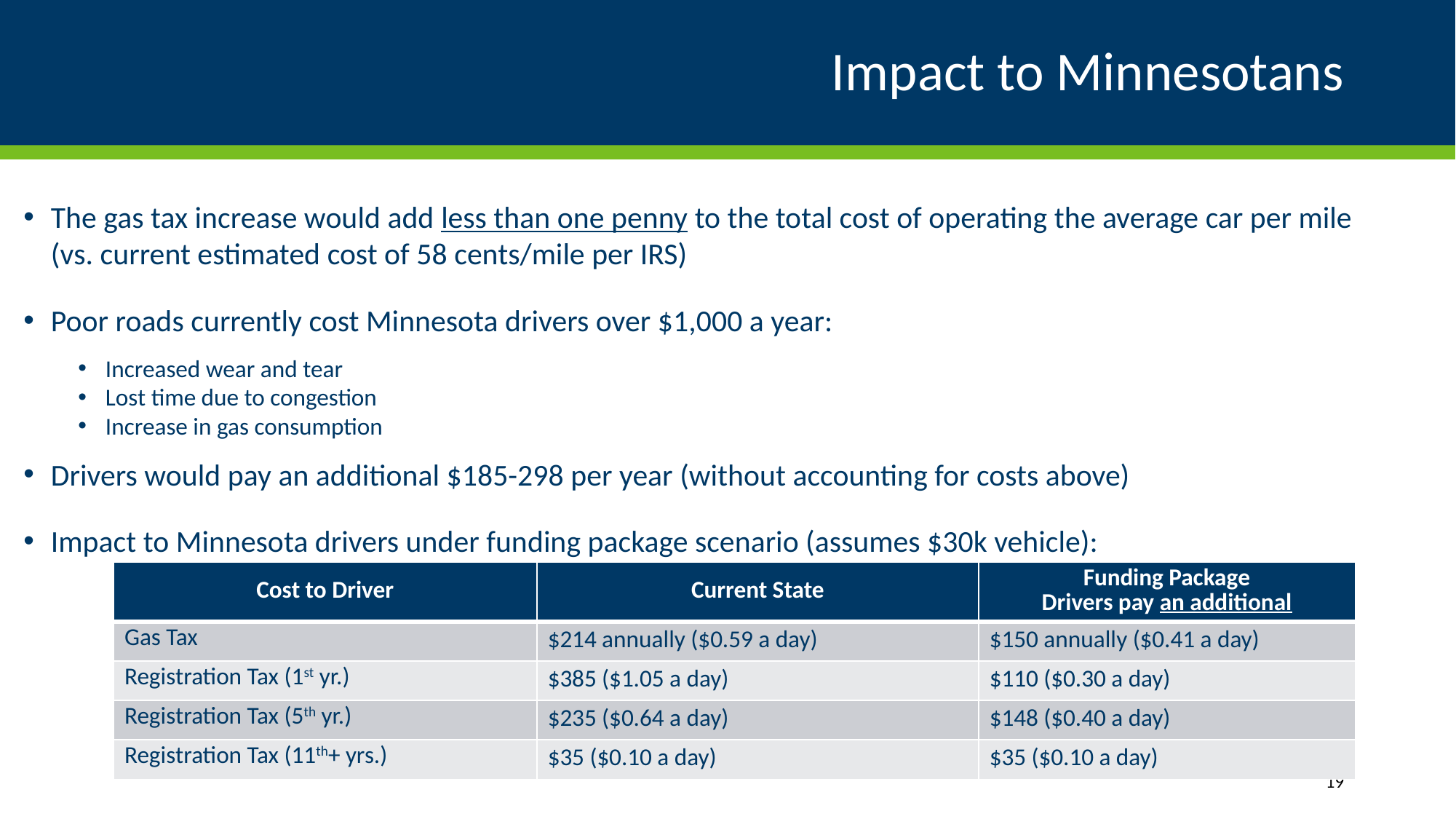

# Impact to Minnesotans
The gas tax increase would add less than one penny to the total cost of operating the average car per mile
(vs. current estimated cost of 58 cents/mile per IRS)
Poor roads currently cost Minnesota drivers over $1,000 a year:
Increased wear and tear
Lost time due to congestion
Increase in gas consumption
Drivers would pay an additional $185-298 per year (without accounting for costs above)
Impact to Minnesota drivers under funding package scenario (assumes $30k vehicle):

| Cost to Driver | Current State | Funding Package Drivers pay an additional |
| --- | --- | --- |
| Gas Tax | $214 annually ($0.59 a day) | $150 annually ($0.41 a day) |
| Registration Tax (1st yr.) | $385 ($1.05 a day) | $110 ($0.30 a day) |
| Registration Tax (5th yr.) | $235 ($0.64 a day) | $148 ($0.40 a day) |
| Registration Tax (11th+ yrs.) | $35 ($0.10 a day) | $35 ($0.10 a day) |
19